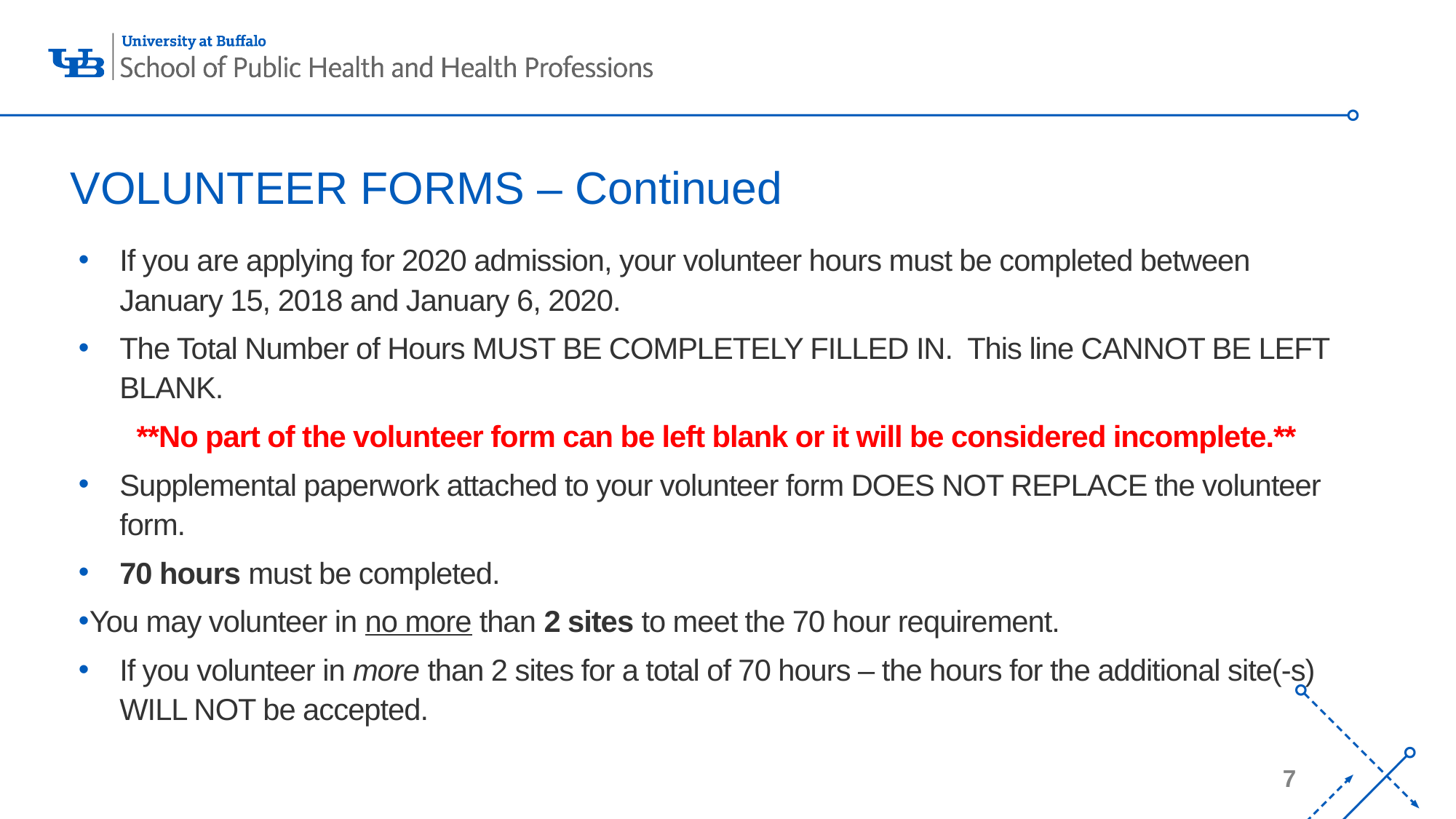

# VOLUNTEER FORMS – Continued
If you are applying for 2020 admission, your volunteer hours must be completed between January 15, 2018 and January 6, 2020.
The Total Number of Hours MUST BE COMPLETELY FILLED IN.  This line CANNOT BE LEFT BLANK.
**No part of the volunteer form can be left blank or it will be considered incomplete.**
Supplemental paperwork attached to your volunteer form DOES NOT REPLACE the volunteer form.
70 hours must be completed.
You may volunteer in no more than 2 sites to meet the 70 hour requirement.
If you volunteer in more than 2 sites for a total of 70 hours – the hours for the additional site(-s) WILL NOT be accepted.